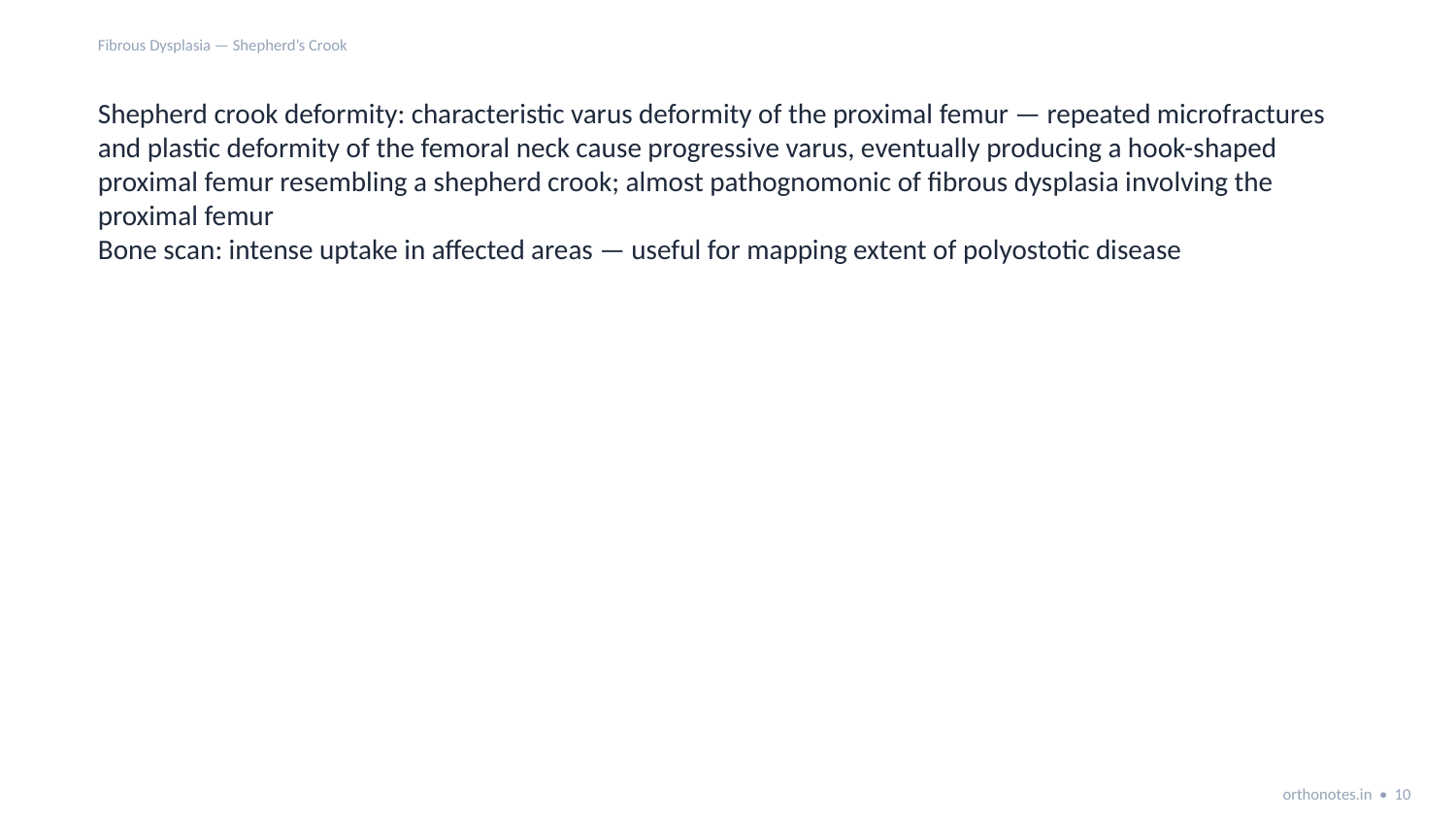

Fibrous Dysplasia — Shepherd’s Crook
Shepherd crook deformity: characteristic varus deformity of the proximal femur — repeated microfractures and plastic deformity of the femoral neck cause progressive varus, eventually producing a hook-shaped proximal femur resembling a shepherd crook; almost pathognomonic of fibrous dysplasia involving the proximal femur
Bone scan: intense uptake in affected areas — useful for mapping extent of polyostotic disease
orthonotes.in  •  10